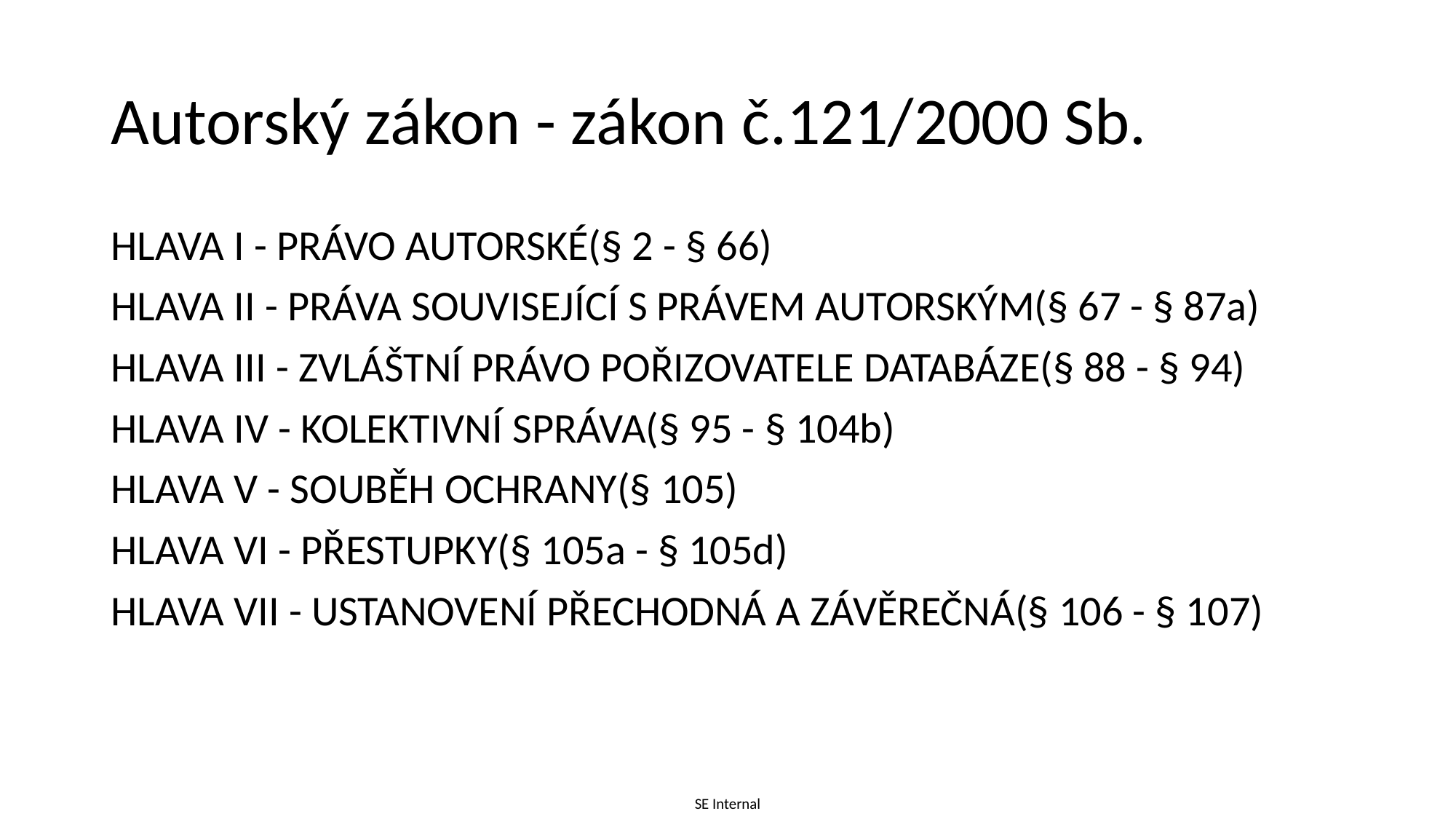

# Autorský zákon - zákon č.121/2000 Sb.
HLAVA I - PRÁVO AUTORSKÉ(§ 2 - § 66)
HLAVA II - PRÁVA SOUVISEJÍCÍ S PRÁVEM AUTORSKÝM(§ 67 - § 87a)
HLAVA III - ZVLÁŠTNÍ PRÁVO POŘIZOVATELE DATABÁZE(§ 88 - § 94)
HLAVA IV - KOLEKTIVNÍ SPRÁVA(§ 95 - § 104b)
HLAVA V - SOUBĚH OCHRANY(§ 105)
HLAVA VI - PŘESTUPKY(§ 105a - § 105d)
HLAVA VII - USTANOVENÍ PŘECHODNÁ A ZÁVĚREČNÁ(§ 106 - § 107)